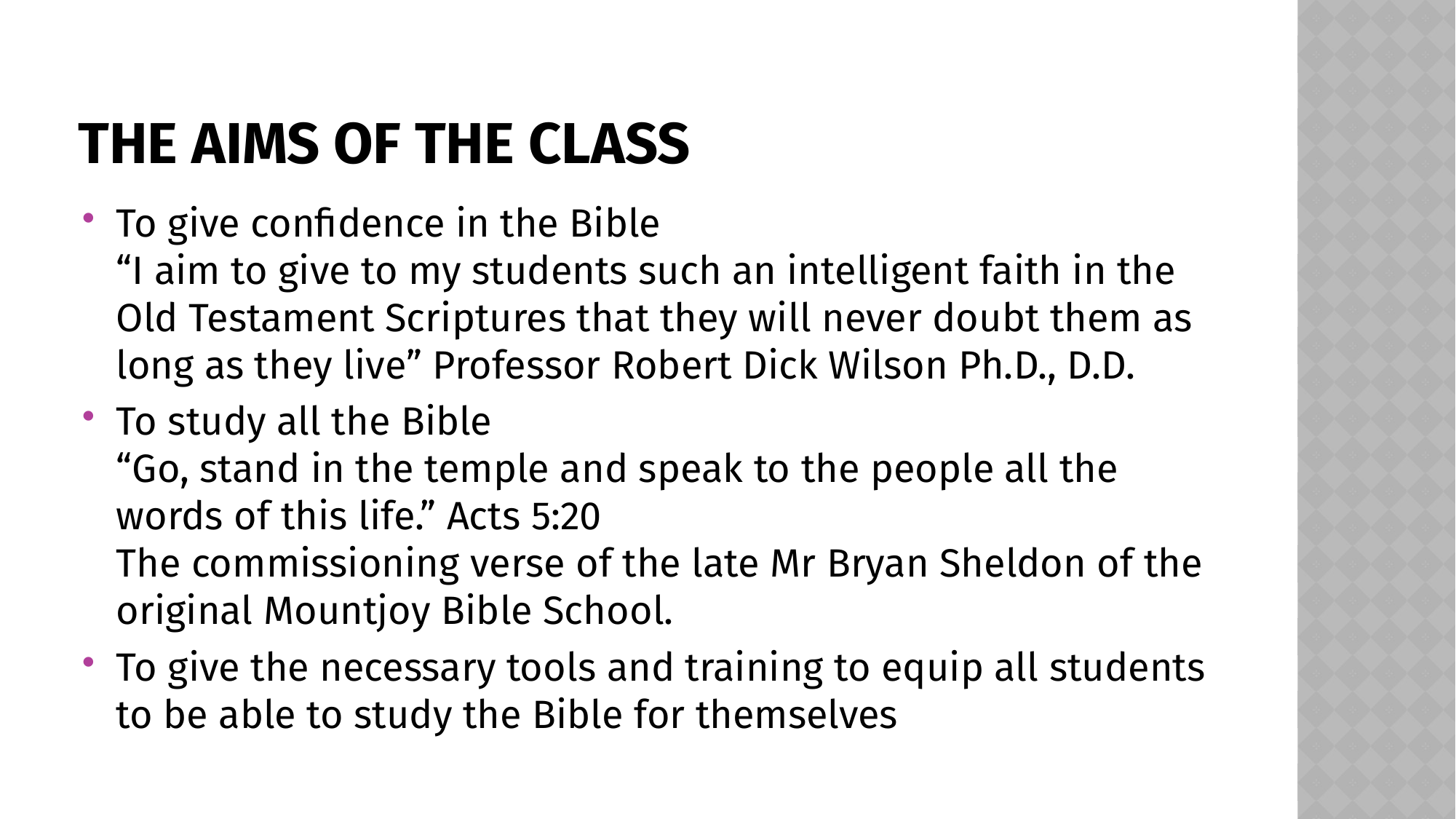

# The aims of the class
To give confidence in the Bible
“I aim to give to my students such an intelligent faith in the Old Testament Scriptures that they will never doubt them as long as they live” Professor Robert Dick Wilson Ph.D., D.D.
To study all the Bible
“Go, stand in the temple and speak to the people all the words of this life.” Acts 5:20
The commissioning verse of the late Mr Bryan Sheldon of the original Mountjoy Bible School.
To give the necessary tools and training to equip all students to be able to study the Bible for themselves